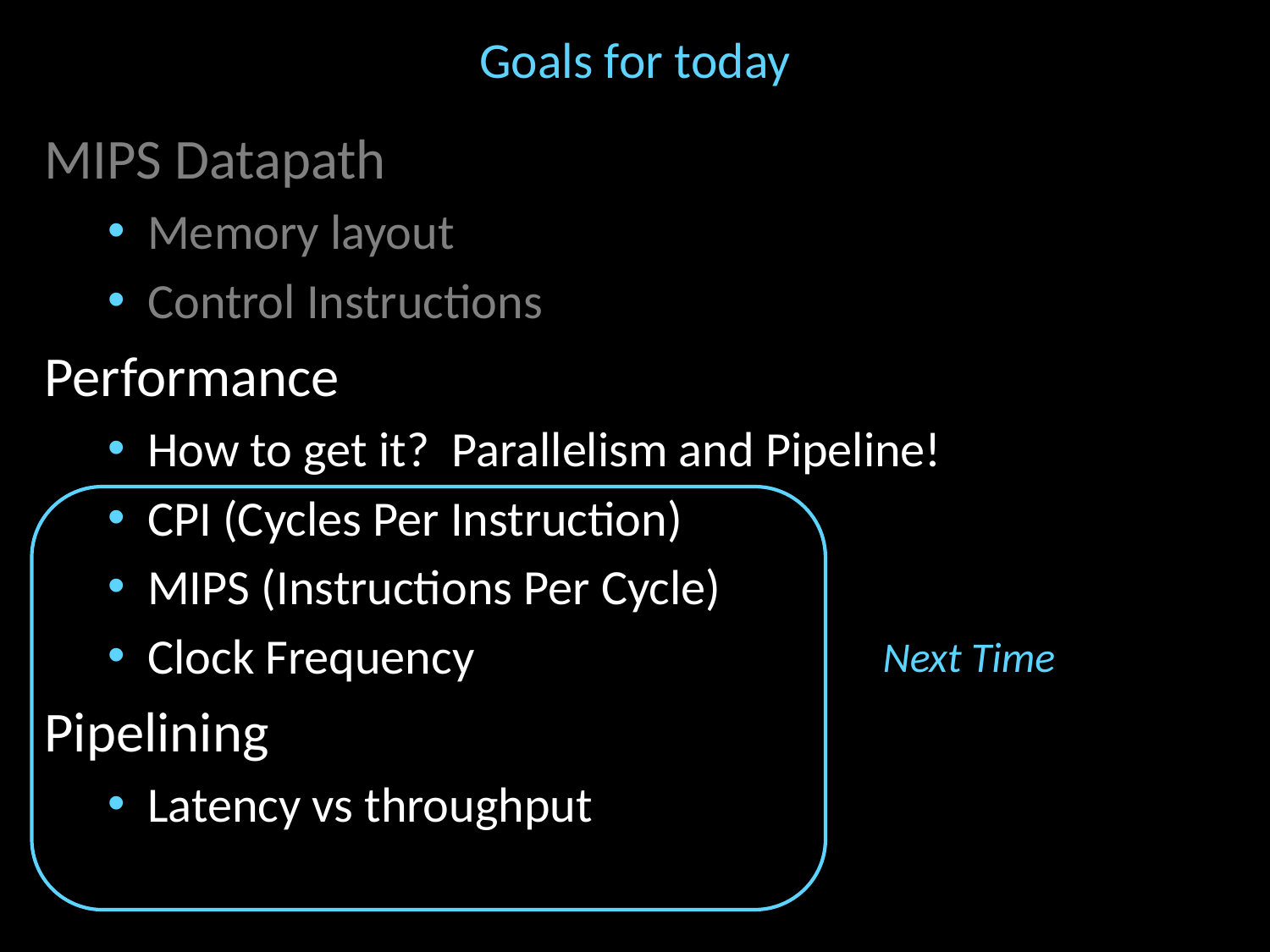

# Goals for today
MIPS Datapath
Memory layout
Control Instructions
Performance
How to get it?  Parallelism and Pipeline!
CPI (Cycles Per Instruction)
MIPS (Instructions Per Cycle)
Clock Frequency
Pipelining
Latency vs throughput

Next Time